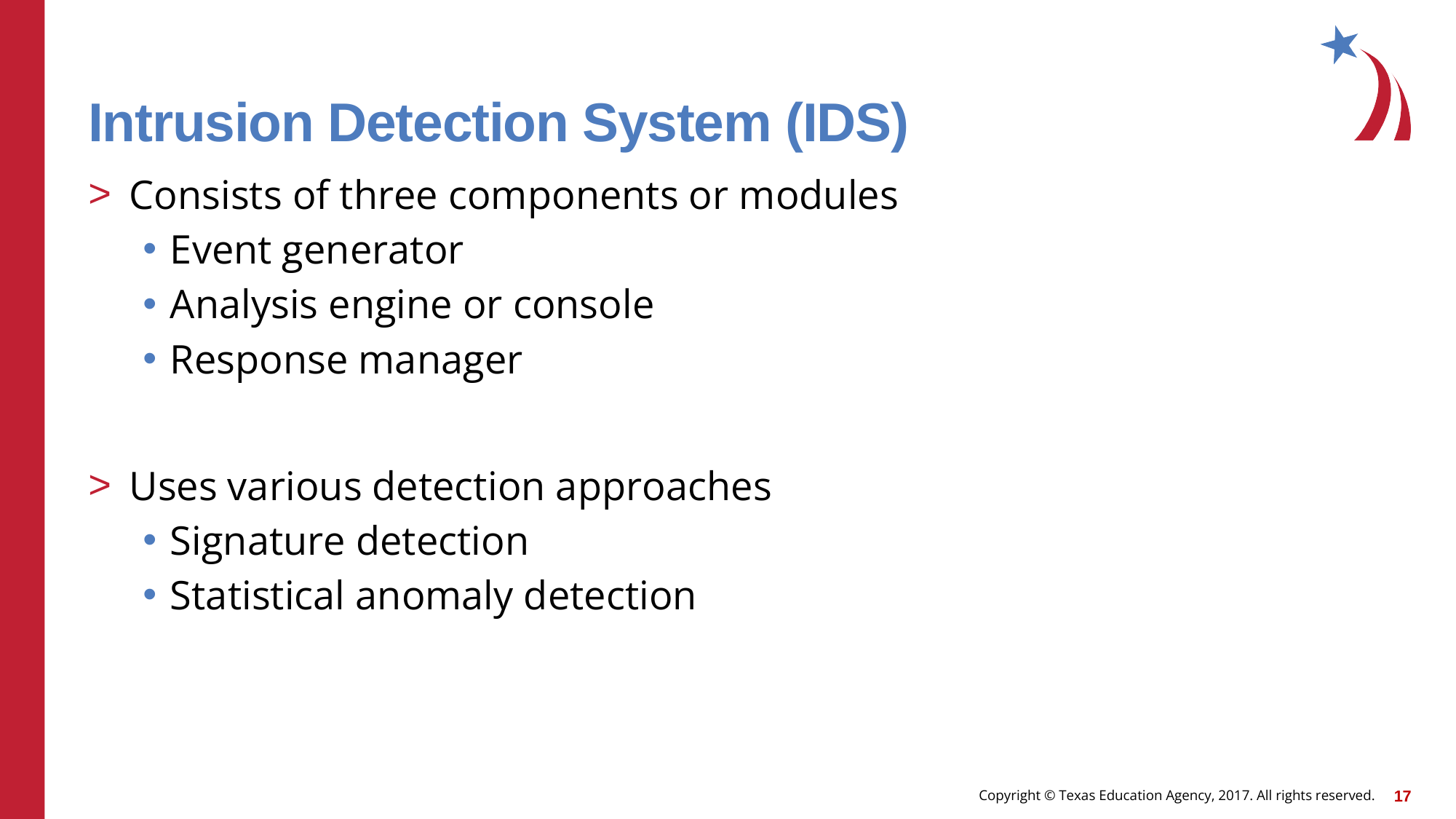

# Intrusion Detection System (IDS)
Consists of three components or modules
Event generator
Analysis engine or console
Response manager

Uses various detection approaches
Signature detection
Statistical anomaly detection